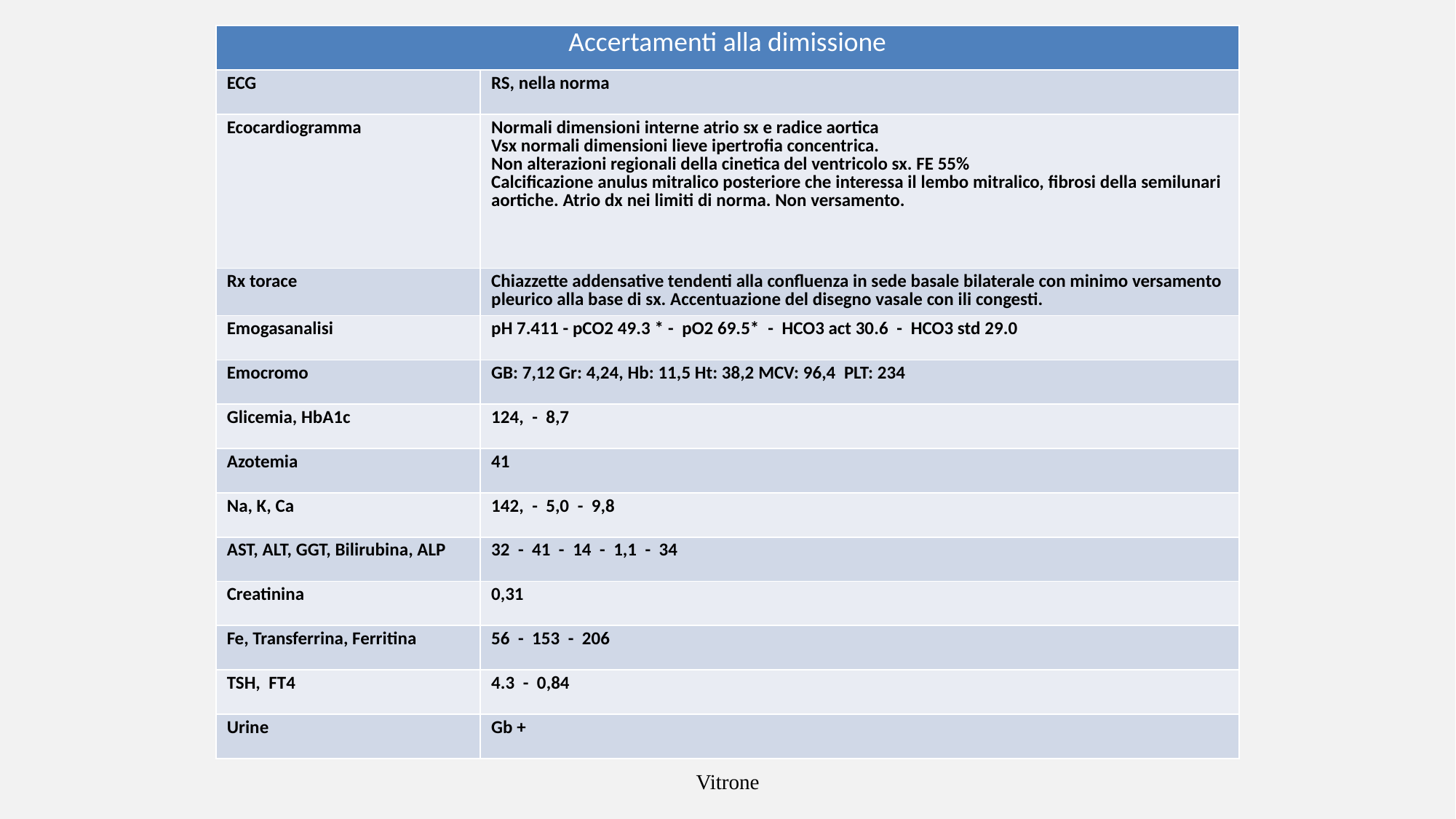

| Accertamenti alla dimissione |  |
| --- | --- |
| ECG | RS, nella norma |
| Ecocardiogramma | Normali dimensioni interne atrio sx e radice aortica Vsx normali dimensioni lieve ipertrofia concentrica. Non alterazioni regionali della cinetica del ventricolo sx. FE 55% Calcificazione anulus mitralico posteriore che interessa il lembo mitralico, fibrosi della semilunari aortiche. Atrio dx nei limiti di norma. Non versamento. |
| Rx torace | Chiazzette addensative tendenti alla confluenza in sede basale bilaterale con minimo versamento pleurico alla base di sx. Accentuazione del disegno vasale con ili congesti. |
| Emogasanalisi | pH 7.411 - pCO2 49.3 \* - pO2 69.5\* - HCO3 act 30.6 - HCO3 std 29.0 |
| Emocromo | GB: 7,12 Gr: 4,24, Hb: 11,5 Ht: 38,2 MCV: 96,4 PLT: 234 |
| Glicemia, HbA1c | 124, - 8,7 |
| Azotemia | 41 |
| Na, K, Ca | 142, - 5,0 - 9,8 |
| AST, ALT, GGT, Bilirubina, ALP | 32 - 41 - 14 - 1,1 - 34 |
| Creatinina | 0,31 |
| Fe, Transferrina, Ferritina | 56 - 153 - 206 |
| TSH, FT4 | 4.3 - 0,84 |
| Urine | Gb + |
Vitrone